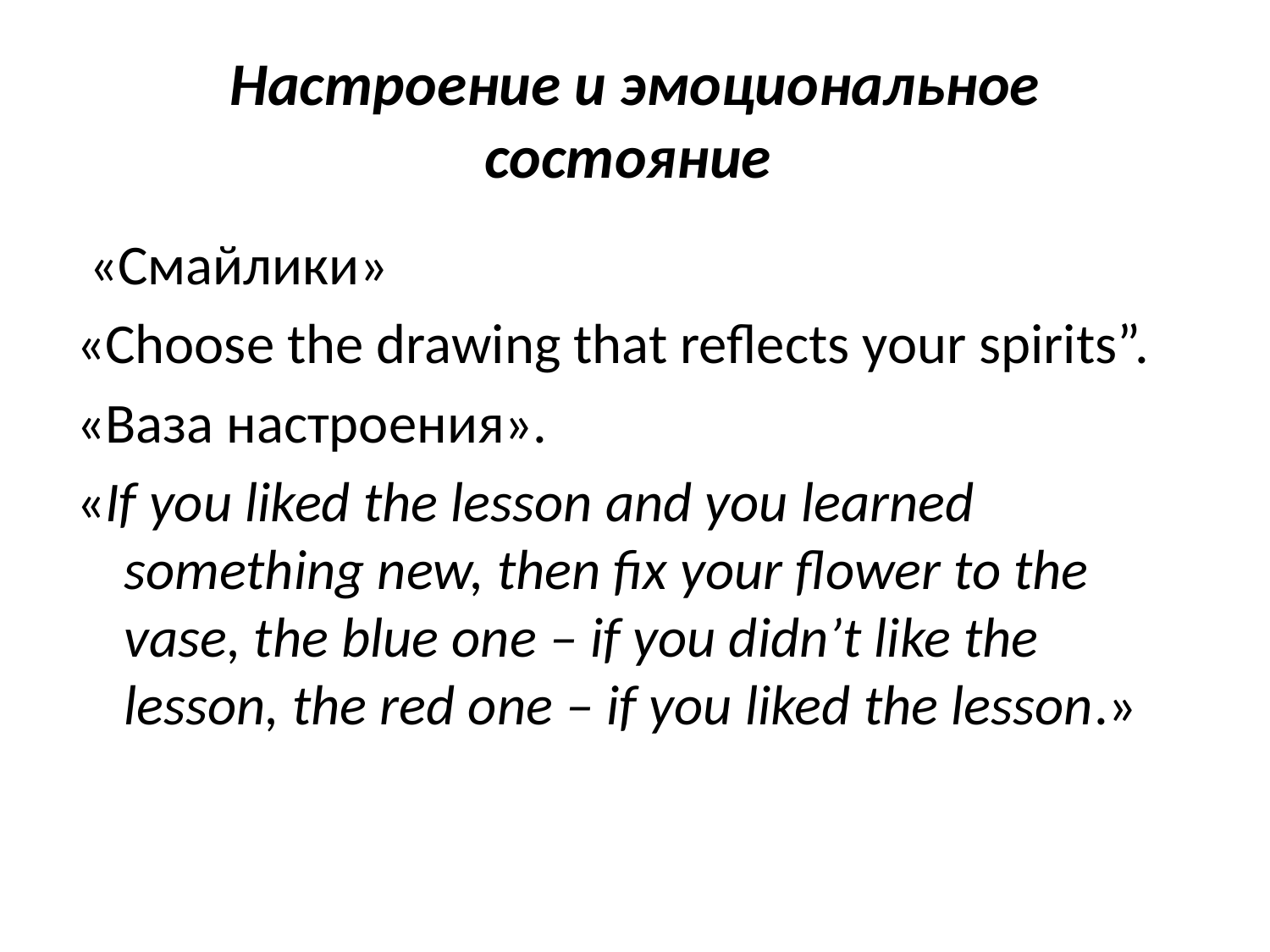

# Настроение и эмоциональное состояние
 «Смайлики»
«Choose the drawing that reflects your spirits”.
«Ваза настроения».
«If you liked the lesson and you learned something new, then fix your flower to the vase, the blue one – if you didn’t like the lesson, the red one – if you liked the lesson.»